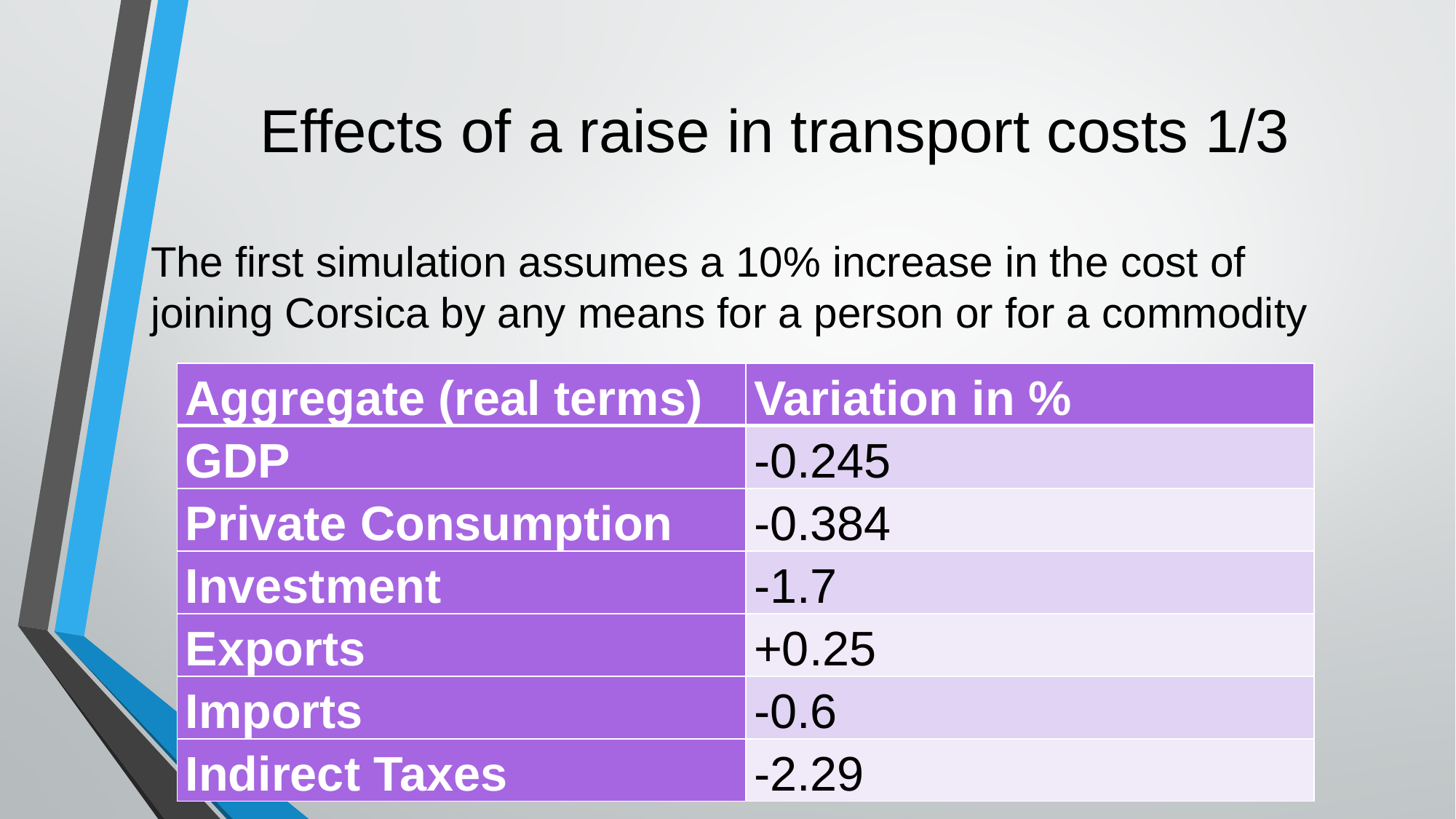

# Effects of a raise in transport costs 1/3
The first simulation assumes a 10% increase in the cost of joining Corsica by any means for a person or for a commodity

| Aggregate (real terms) | Variation in % |
| --- | --- |
| GDP | -0.245 |
| Private Consumption | -0.384 |
| Investment | -1.7 |
| Exports | +0.25 |
| Imports | -0.6 |
| Indirect Taxes | -2.29 |